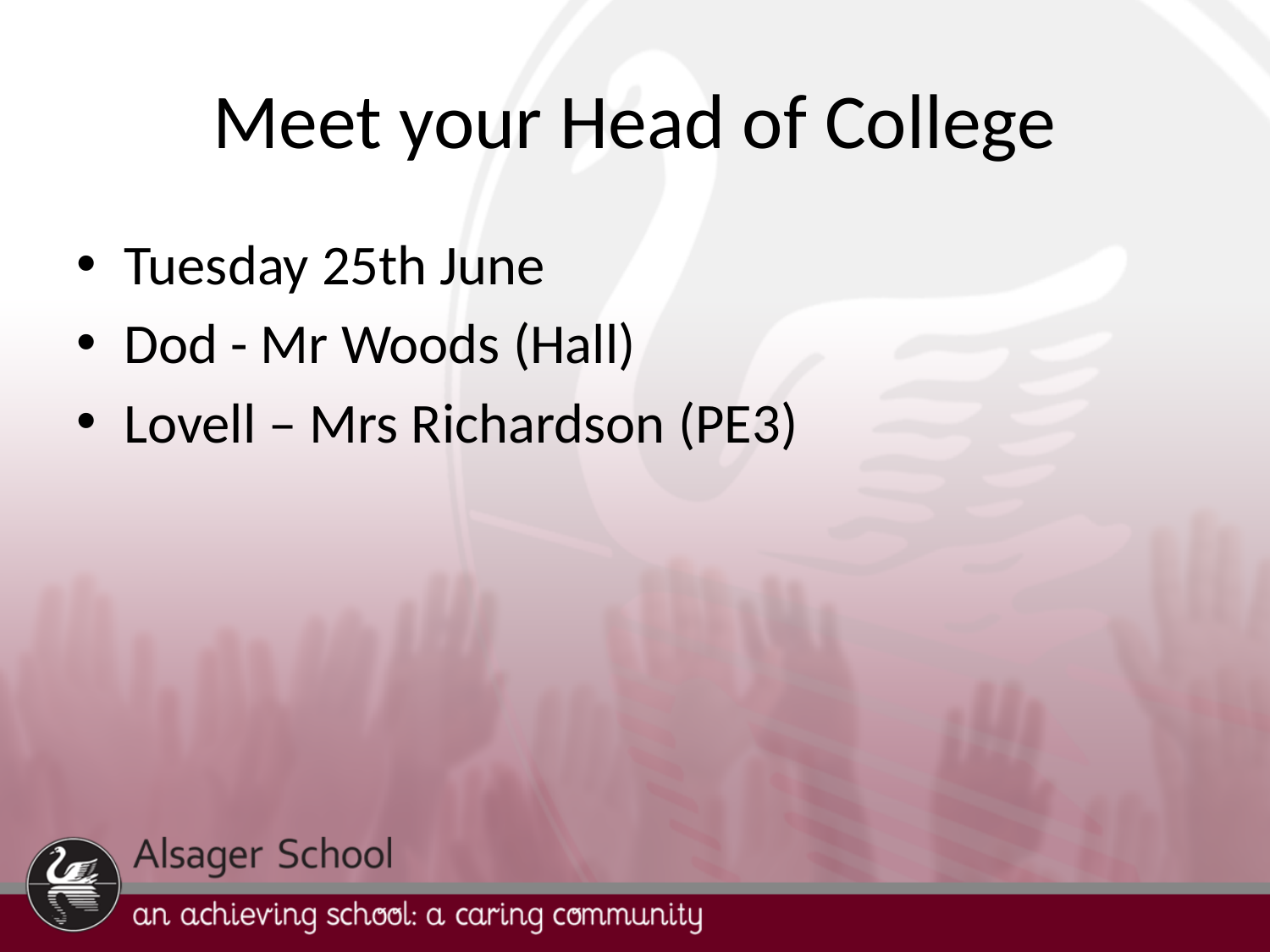

# Meet your Head of College
Tuesday 25th June
Dod - Mr Woods (Hall)
Lovell – Mrs Richardson (PE3)